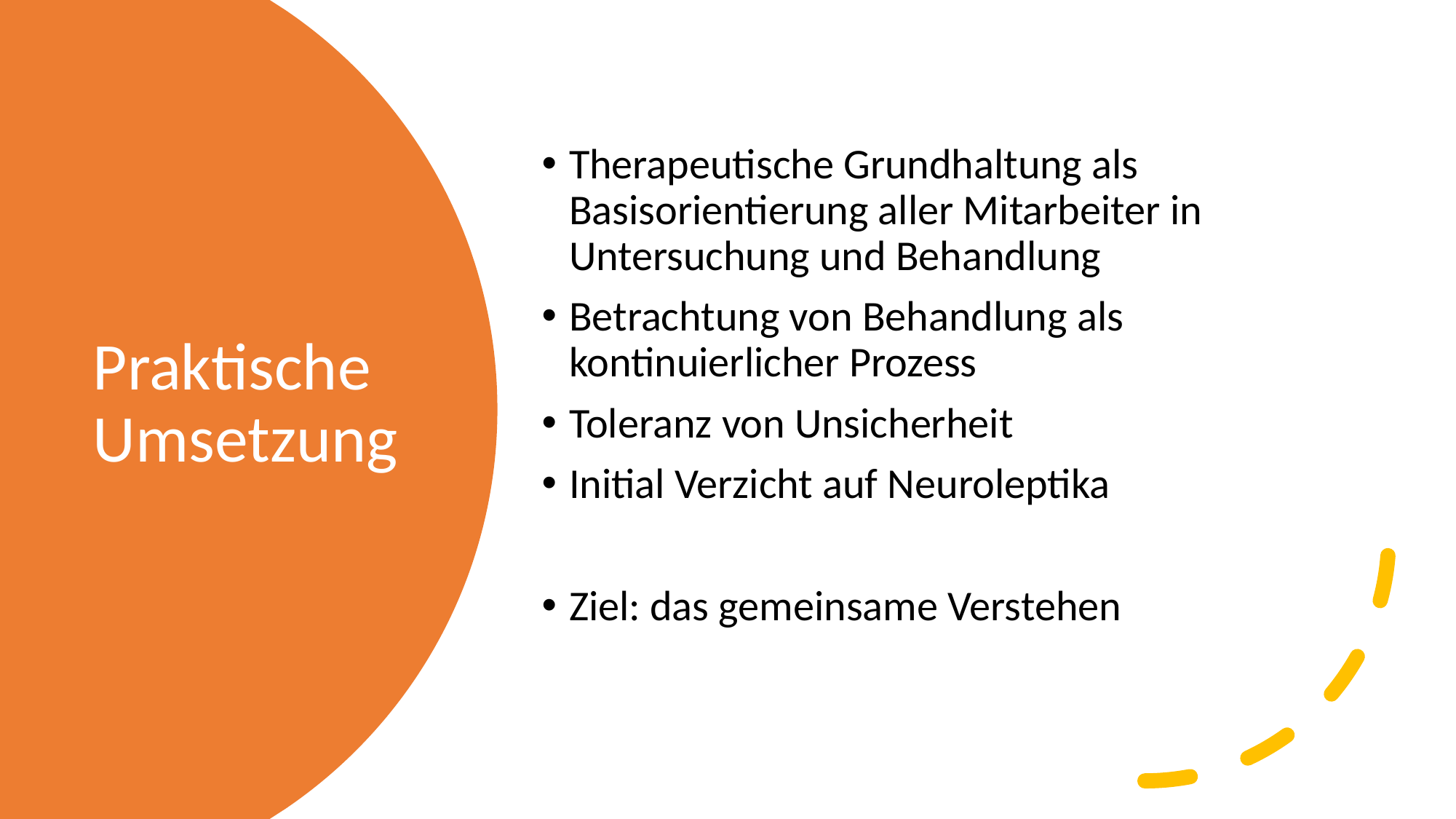

Therapeutische Grundhaltung als Basisorientierung aller Mitarbeiter in Untersuchung und Behandlung
Betrachtung von Behandlung als kontinuierlicher Prozess
Toleranz von Unsicherheit
Initial Verzicht auf Neuroleptika

Ziel: das gemeinsame Verstehen

# Praktische Umsetzung